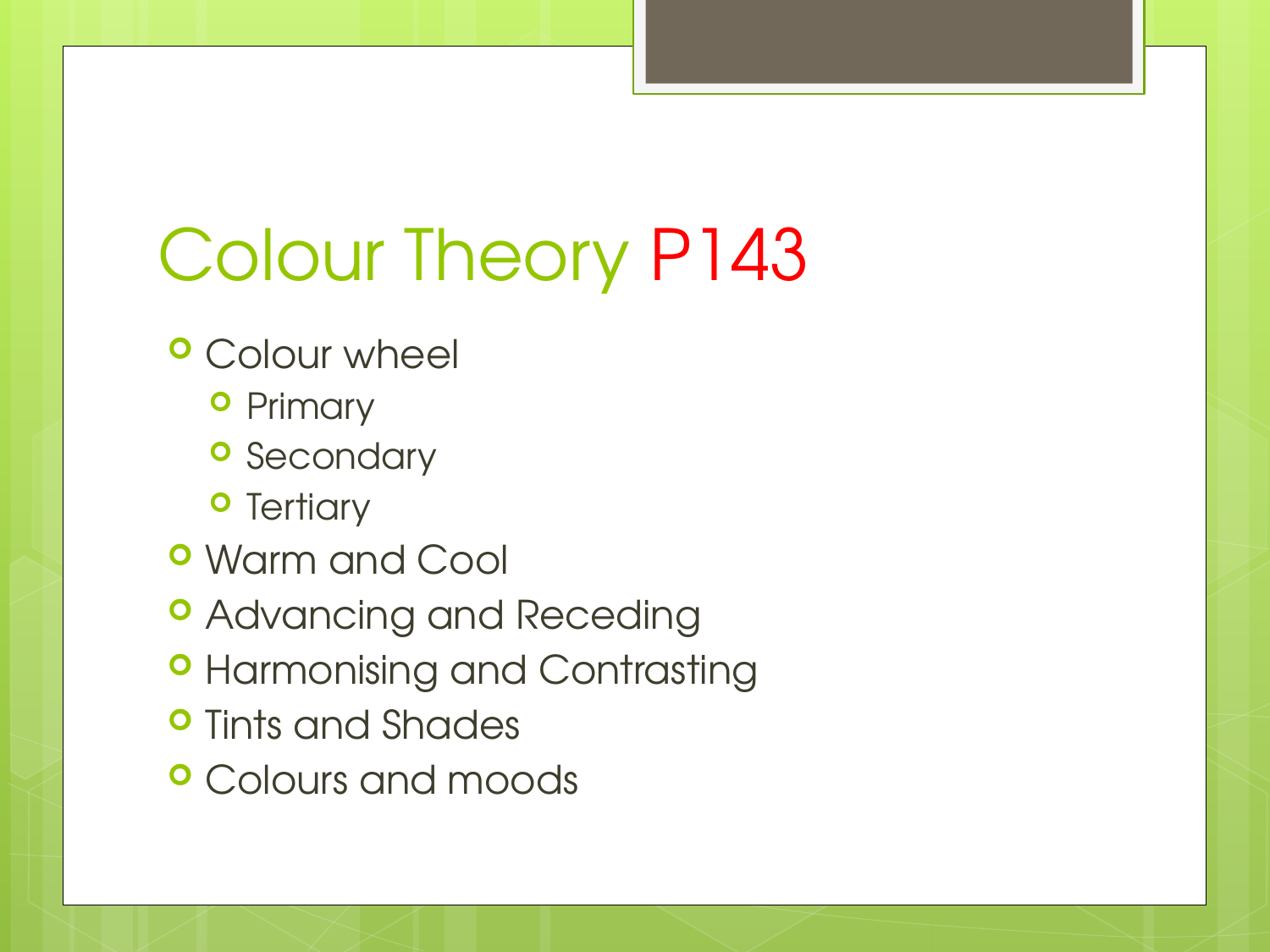

# Colour Theory P143
Colour wheel
Primary
Secondary
Tertiary
Warm and Cool
Advancing and Receding
Harmonising and Contrasting
Tints and Shades
Colours and moods